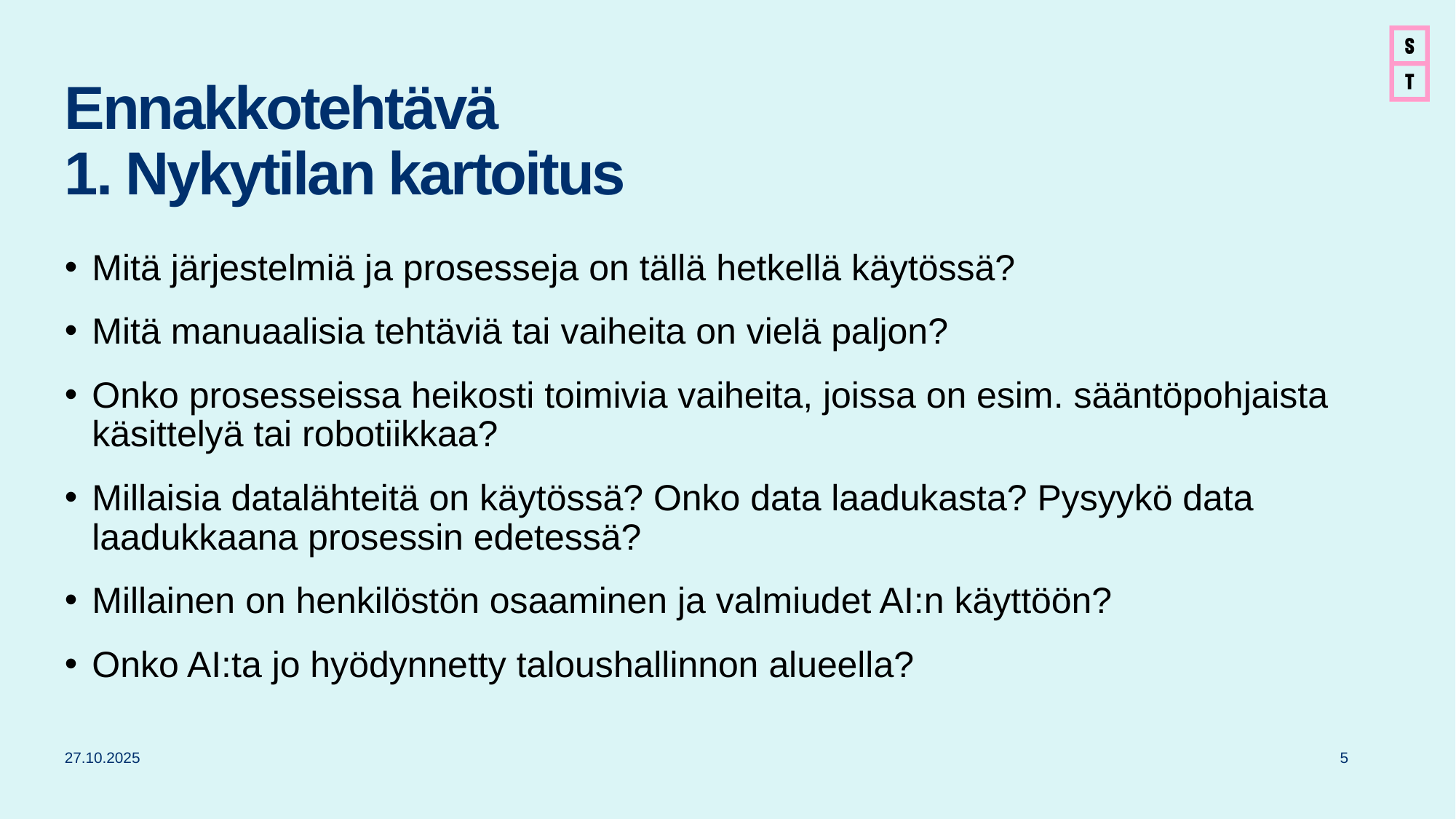

# Ennakkotehtävä 1. Nykytilan kartoitus
Mitä järjestelmiä ja prosesseja on tällä hetkellä käytössä?
Mitä manuaalisia tehtäviä tai vaiheita on vielä paljon?
Onko prosesseissa heikosti toimivia vaiheita, joissa on esim. sääntöpohjaista käsittelyä tai robotiikkaa?
Millaisia datalähteitä on käytössä? Onko data laadukasta? Pysyykö data laadukkaana prosessin edetessä?
Millainen on henkilöstön osaaminen ja valmiudet AI:n käyttöön?
Onko AI:ta jo hyödynnetty taloushallinnon alueella?
27.10.2025

5